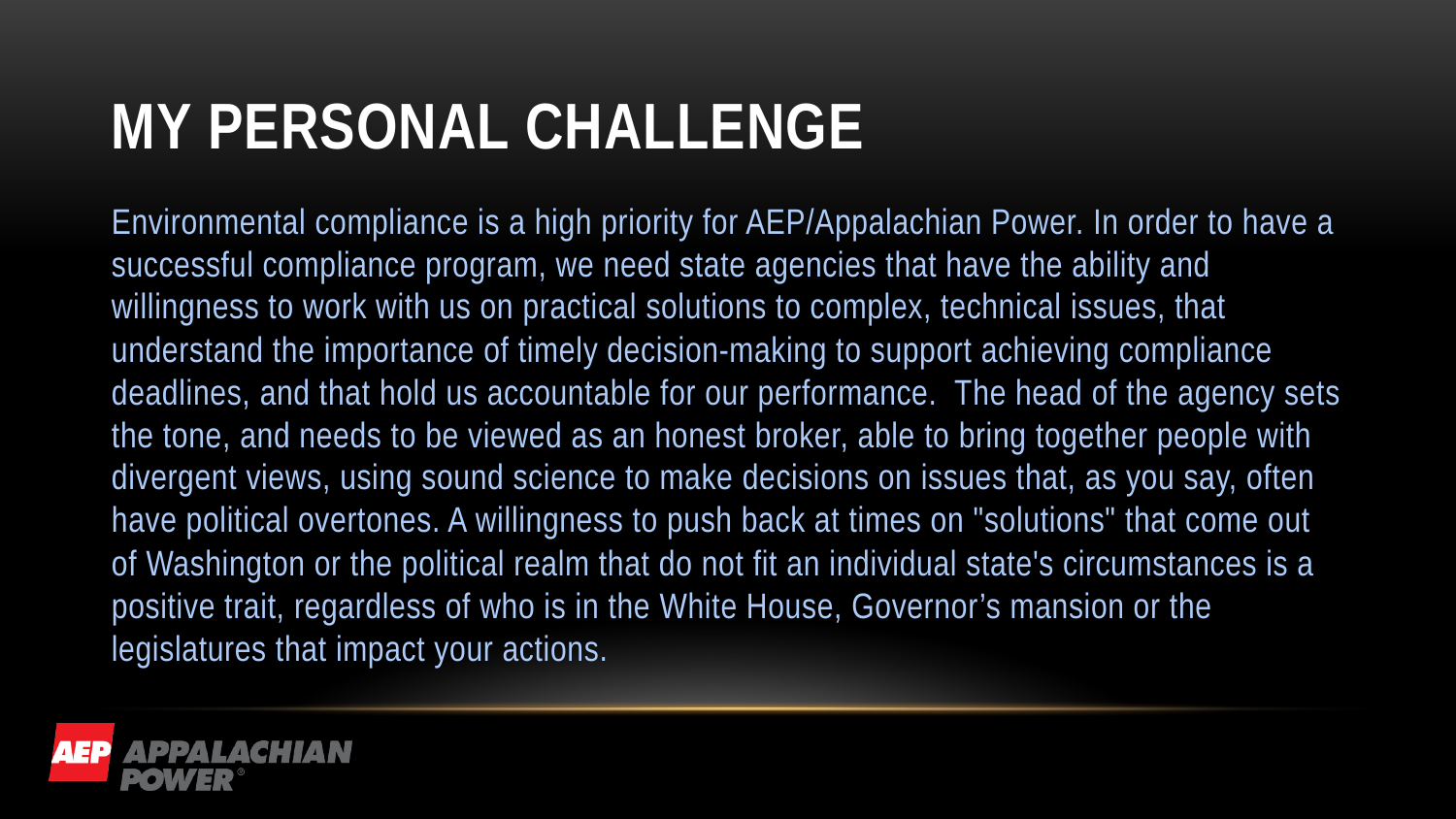

# My personal challenge
Environmental compliance is a high priority for AEP/Appalachian Power. In order to have a successful compliance program, we need state agencies that have the ability and willingness to work with us on practical solutions to complex, technical issues, that understand the importance of timely decision-making to support achieving compliance deadlines, and that hold us accountable for our performance.  The head of the agency sets the tone, and needs to be viewed as an honest broker, able to bring together people with divergent views, using sound science to make decisions on issues that, as you say, often have political overtones. A willingness to push back at times on "solutions" that come out of Washington or the political realm that do not fit an individual state's circumstances is a positive trait, regardless of who is in the White House, Governor’s mansion or the legislatures that impact your actions.